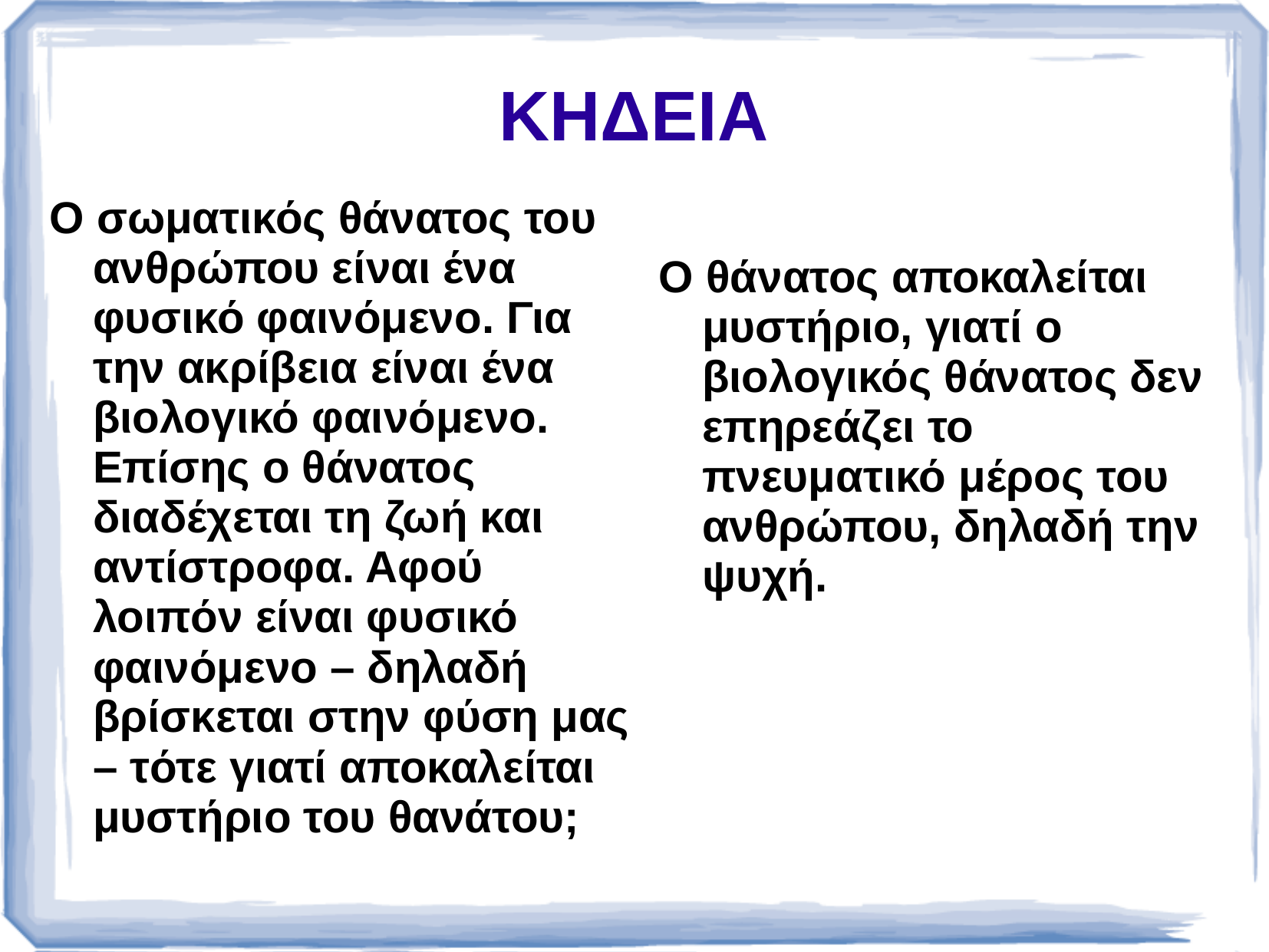

# ΚΗΔΕΙΑ
Ο σωματικός θάνατος του ανθρώπου είναι ένα φυσικό φαινόμενο. Για την ακρίβεια είναι ένα βιολογικό φαινόμενο. Επίσης ο θάνατος διαδέχεται τη ζωή και αντίστροφα. Αφού λοιπόν είναι φυσικό φαινόμενο – δηλαδή βρίσκεται στην φύση μας – τότε γιατί αποκαλείται μυστήριο του θανάτου;
Ο θάνατος αποκαλείται μυστήριο, γιατί ο βιολογικός θάνατος δεν επηρεάζει το πνευματικό μέρος του ανθρώπου, δηλαδή την ψυχή.